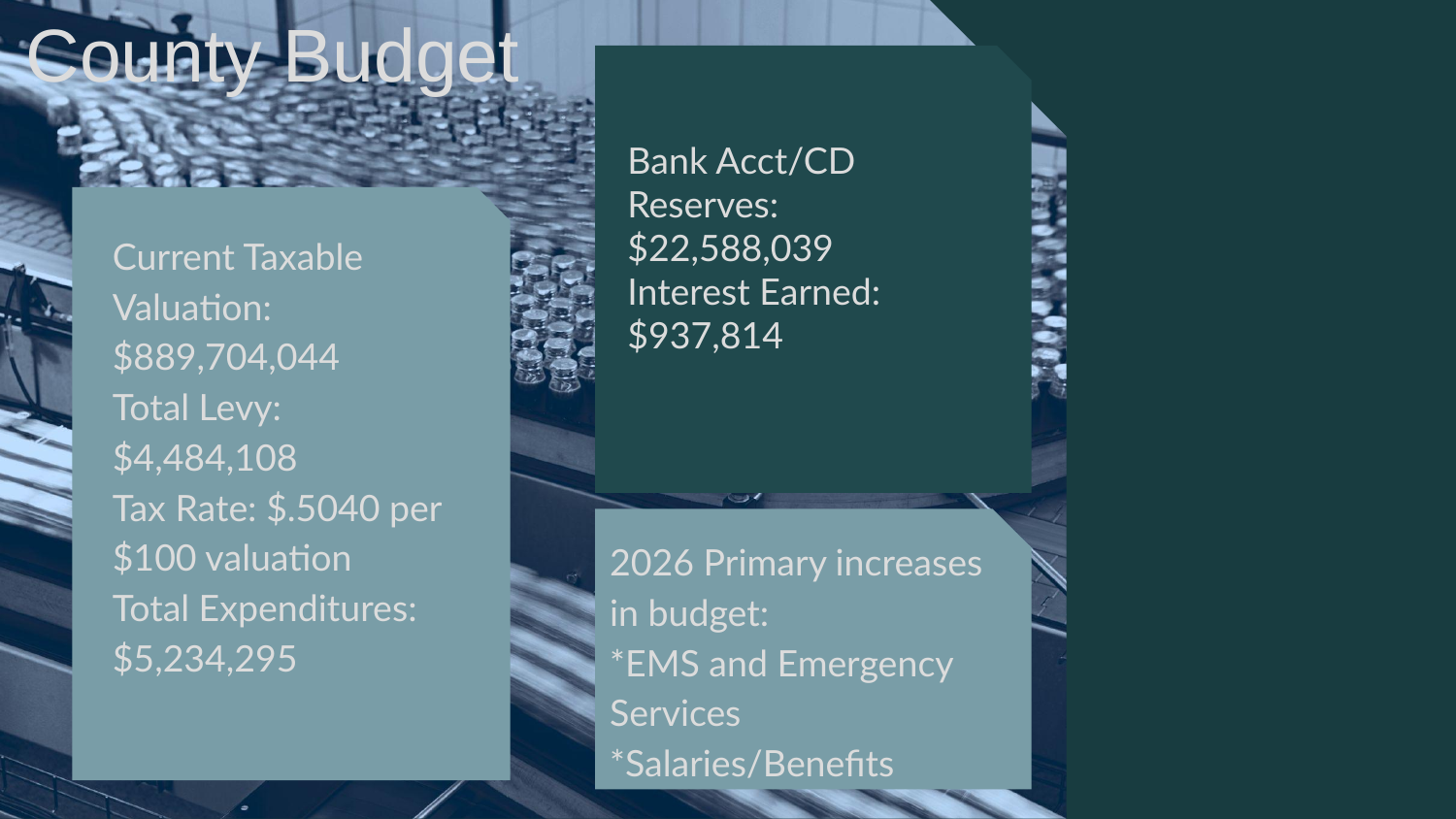

County Budget

Bank Acct/CD Reserves: $22,588,039
Interest Earned: $937,814

Current Taxable Valuation: $889,704,044
Total Levy: $4,484,108
Tax Rate: $.5040 per $100 valuation
Total Expenditures: $5,234,295

2026 Primary increases in budget:
*EMS and Emergency Services
*Salaries/Benefits